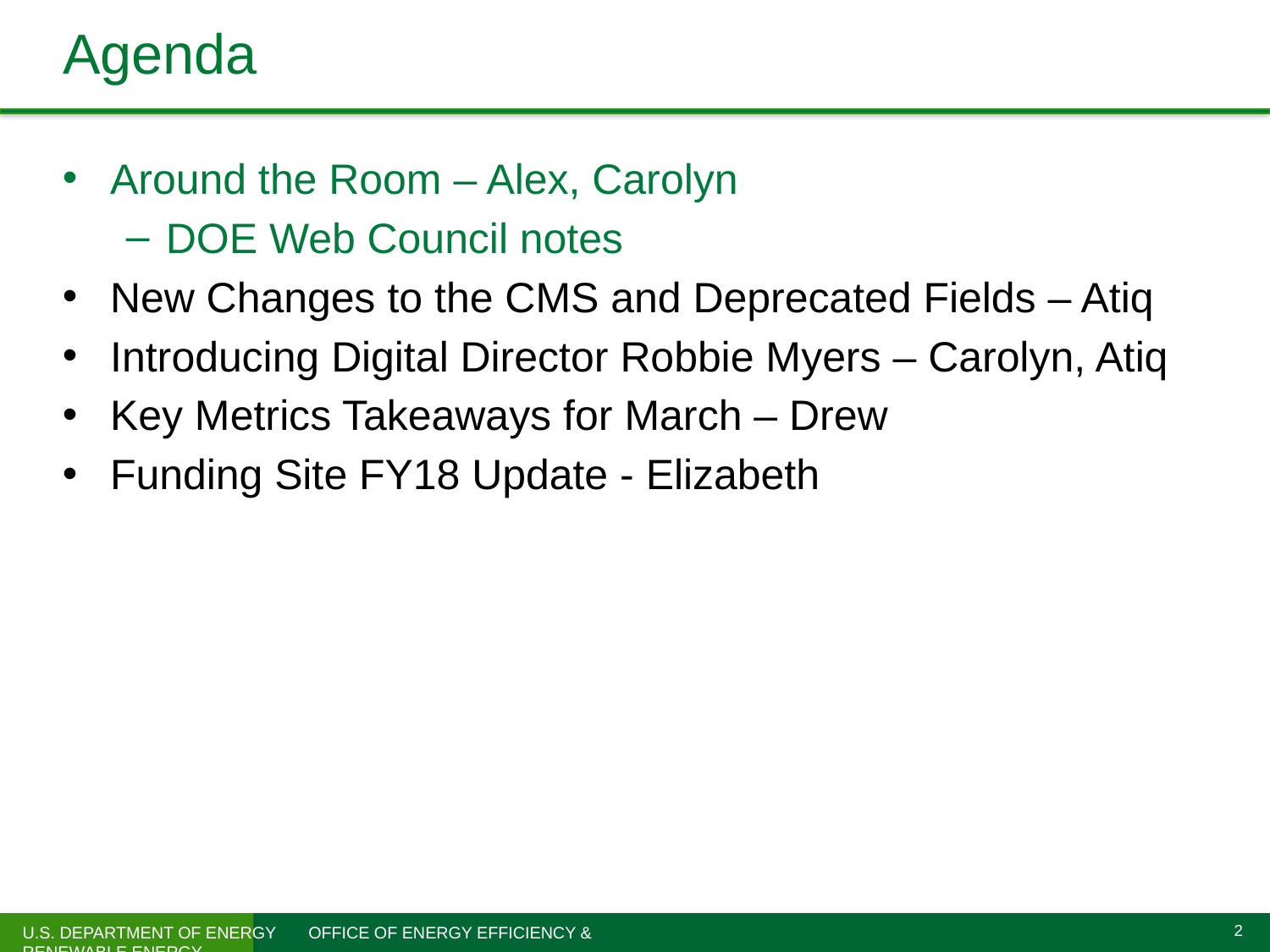

# Agenda
Around the Room – Alex, Carolyn
DOE Web Council notes
New Changes to the CMS and Deprecated Fields – Atiq
Introducing Digital Director Robbie Myers – Carolyn, Atiq
Key Metrics Takeaways for March – Drew
Funding Site FY18 Update - Elizabeth